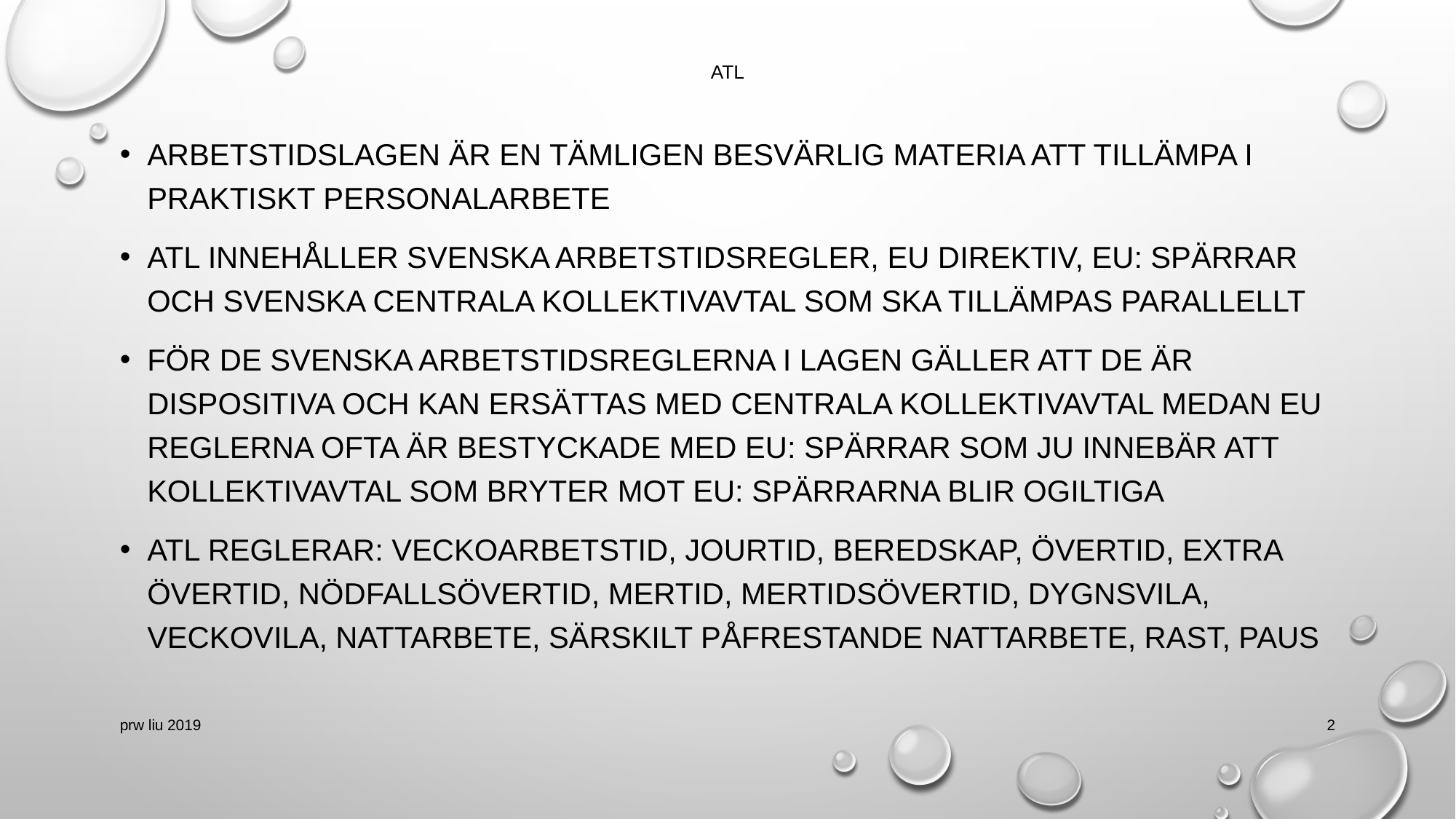

# ATL
Arbetstidslagen är en tämligen besvärlig materia att tillämpa i praktiskt personalarbete
Atl innehåller svenska arbetstidsregler, eu direktiv, eu: spärrar och svenska centrala kollektivavtal som ska tillämpas parallellt
För de svenska arbetstidsreglerna i lagen gäller att de är dispositiva och kan ersättas med centrala kollektivavtal medan eu reglerna ofta är bestyckade med eu: spärrar som ju innebär att kollektivavtal som bryter mot eu: spärrarna blir ogiltiga
Atl reglerar: veckoarbetstid, jourtid, beredskap, övertid, extra övertid, nödfallsövertid, mertid, mertidsövertid, dygnsvila, veckovila, nattarbete, särskilt påfrestande nattarbete, rast, paus
prw liu 2019
2